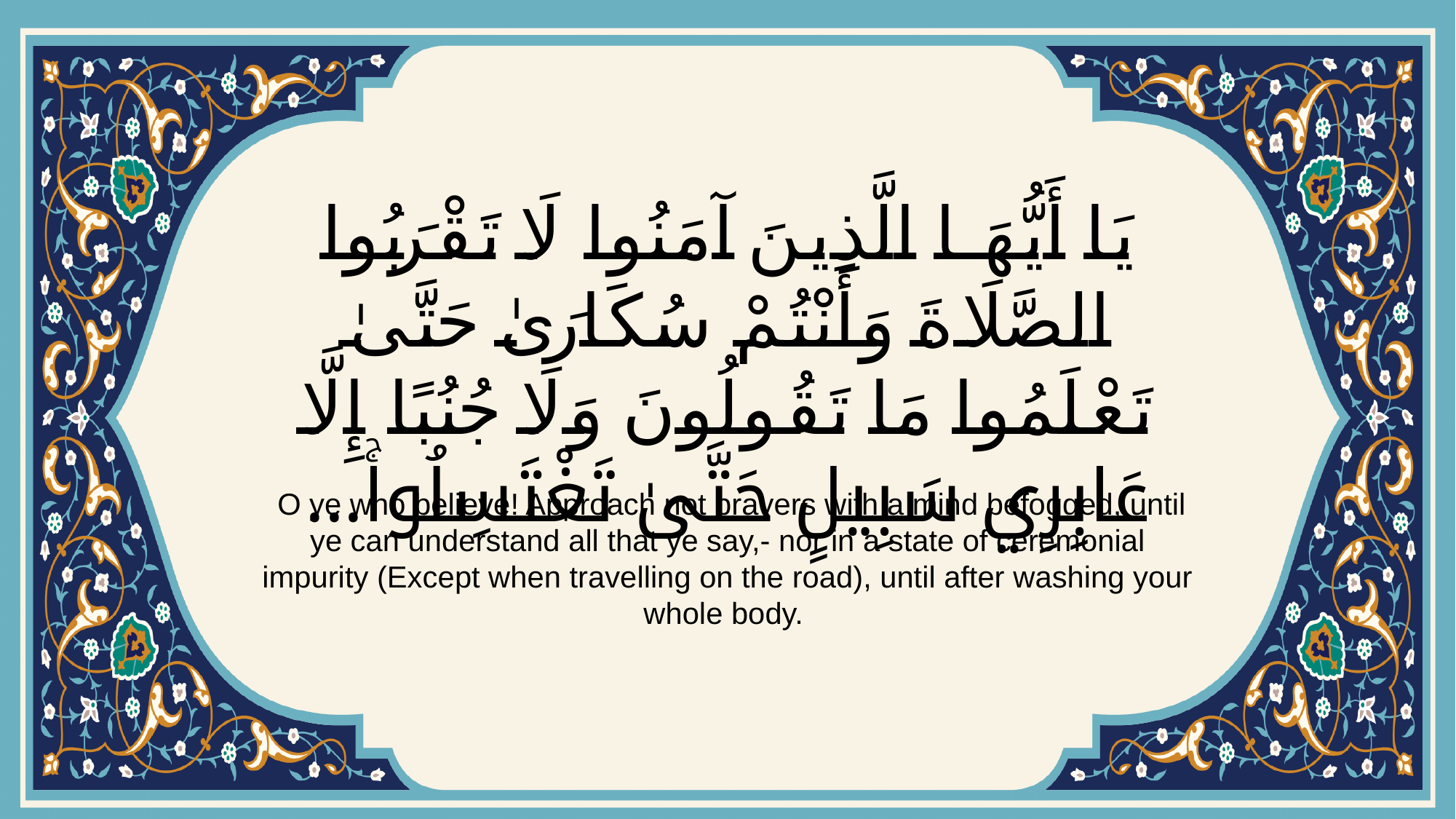

# يَا أَيُّهَا الَّذِينَ آمَنُوا لَا تَقْرَبُوا الصَّلَاةَ وَأَنْتُمْ سُكَارَىٰ حَتَّىٰ تَعْلَمُوا مَا تَقُولُونَ وَلَا جُنُبًا إِلَّا عَابِرِي سَبِيلٍ حَتَّىٰ تَغْتَسِلُواۚ...
 O ye who believe! Approach not prayers with a mind befogged, until ye can understand all that ye say,- nor in a state of ceremonial impurity (Except when travelling on the road), until after washing your whole body.